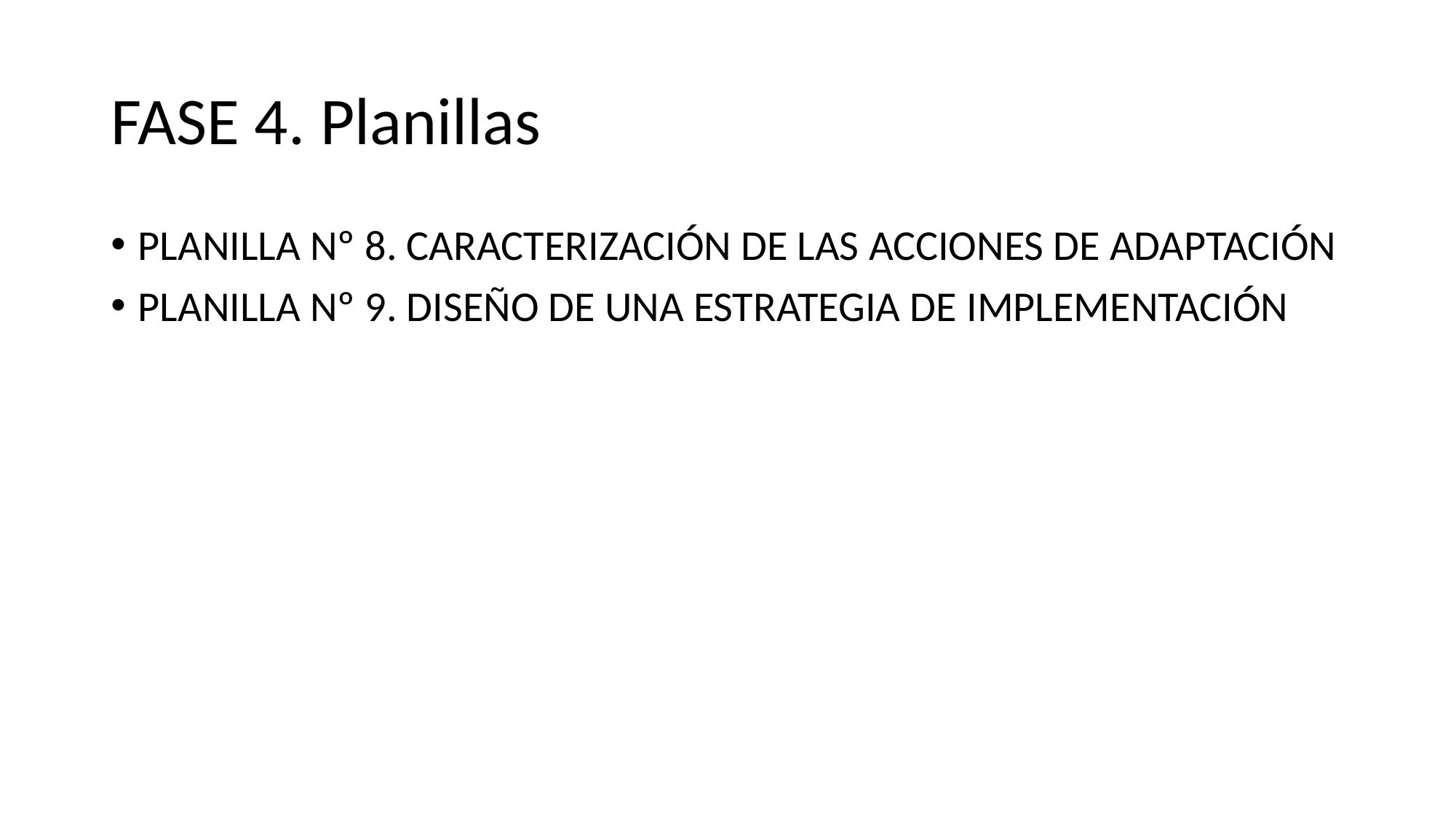

# FASE 4. Planillas
Planilla Nº 8. CaracterizaCIÓN DE las acciones de adaptación
Planilla Nº 9. Diseño de una Estrategia de Implementación